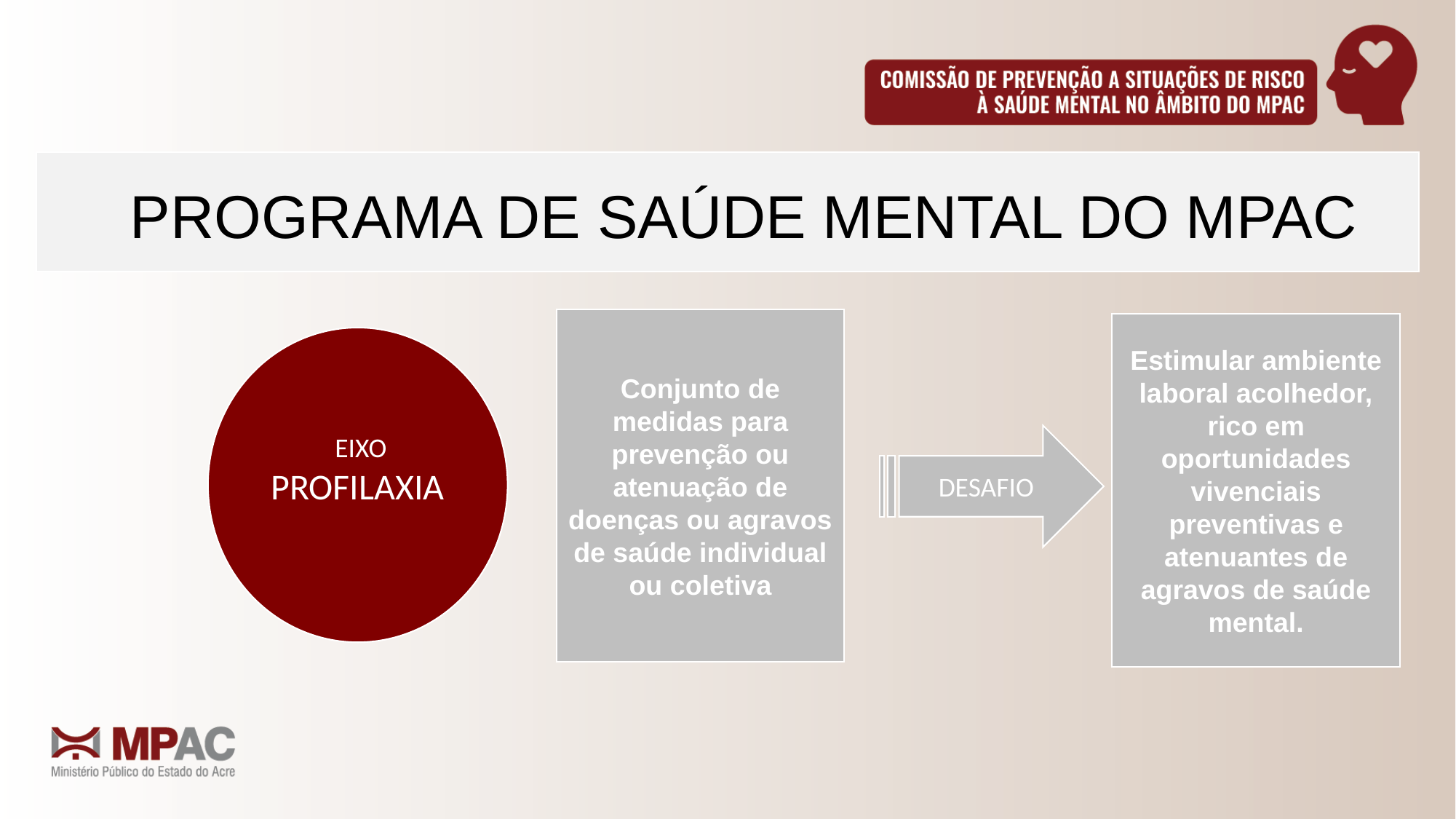

PROGRAMA DE SAÚDE MENTAL DO MPAC
Conjunto de medidas para prevenção ou atenuação de doenças ou agravos de saúde individual ou coletiva
Estimular ambiente laboral acolhedor, rico em oportunidades vivenciais preventivas e atenuantes de agravos de saúde mental.
 EIXO
PROFILAXIA

DESAFIO